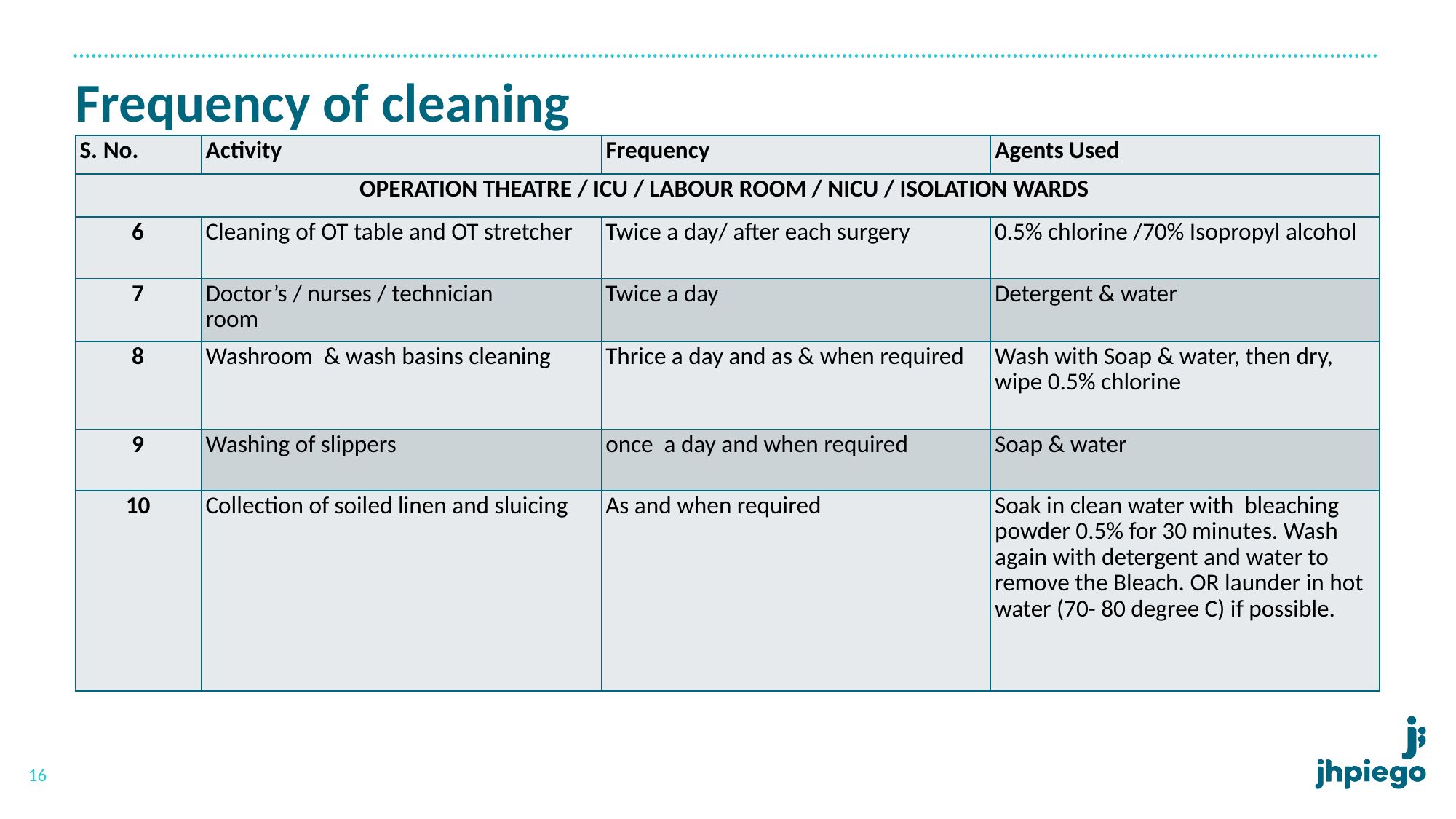

# Frequency of cleaning
| S. No. | Activity | Frequency | Agents Used |
| --- | --- | --- | --- |
| OPERATION THEATRE / ICU / LABOUR ROOM / NICU / ISOLATION WARDS |  |  |  |
| 6 | Cleaning of OT table and OT stretcher | Twice a day/ after each surgery | 0.5% chlorine /70% Isopropyl alcohol |
| 7 | Doctor’s / nurses / technician room | Twice a day | Detergent & water |
| 8 | Washroom & wash basins cleaning | Thrice a day and as & when required | Wash with Soap & water, then dry, wipe 0.5% chlorine |
| 9 | Washing of slippers | once a day and when required | Soap & water |
| 10 | Collection of soiled linen and sluicing | As and when required | Soak in clean water with bleaching powder 0.5% for 30 minutes. Wash again with detergent and water to remove the Bleach. OR launder in hot water (70- 80 degree C) if possible. |
16